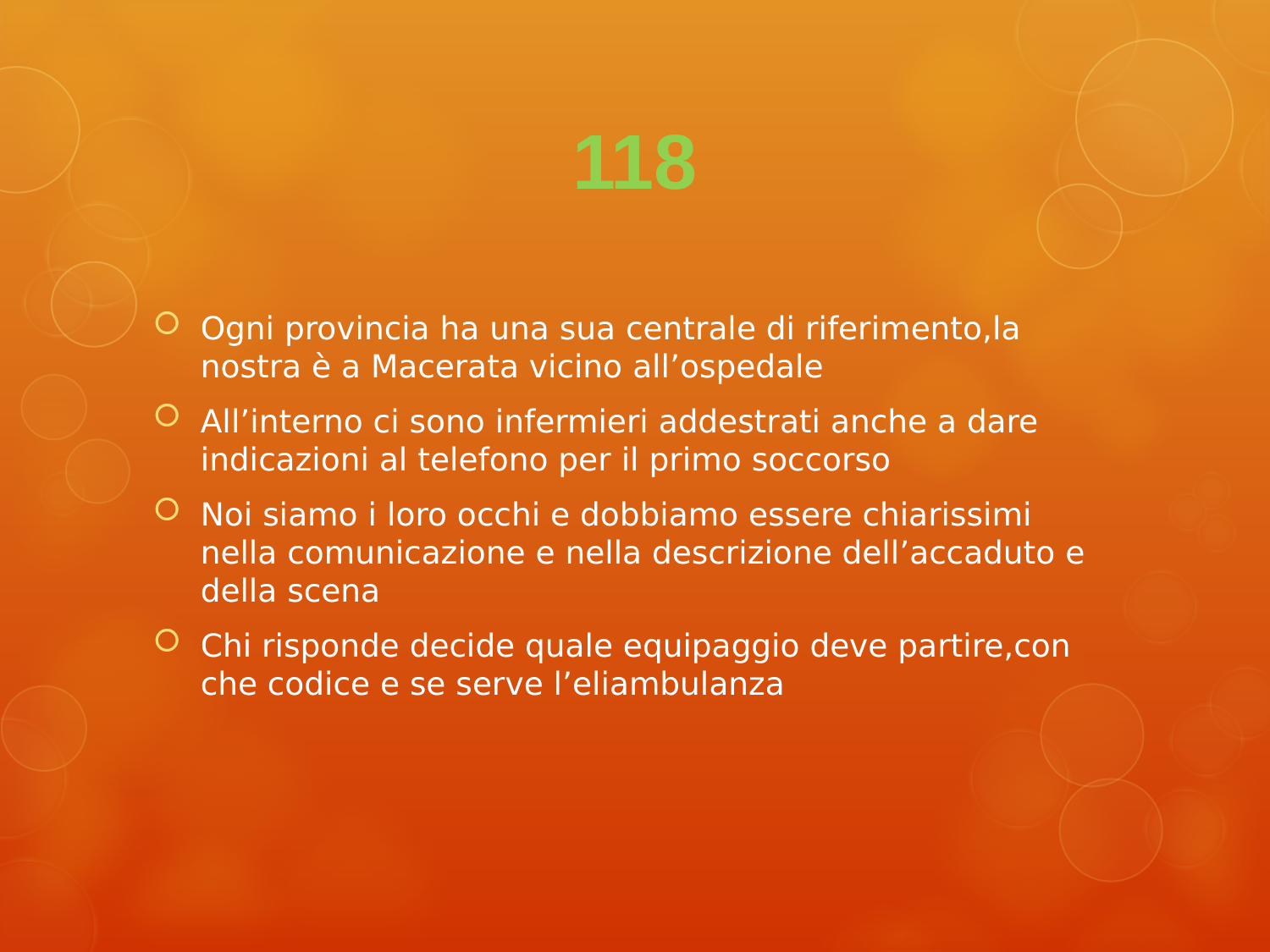

# 118
Ogni provincia ha una sua centrale di riferimento,la nostra è a Macerata vicino all’ospedale
All’interno ci sono infermieri addestrati anche a dare indicazioni al telefono per il primo soccorso
Noi siamo i loro occhi e dobbiamo essere chiarissimi nella comunicazione e nella descrizione dell’accaduto e della scena
Chi risponde decide quale equipaggio deve partire,con che codice e se serve l’eliambulanza